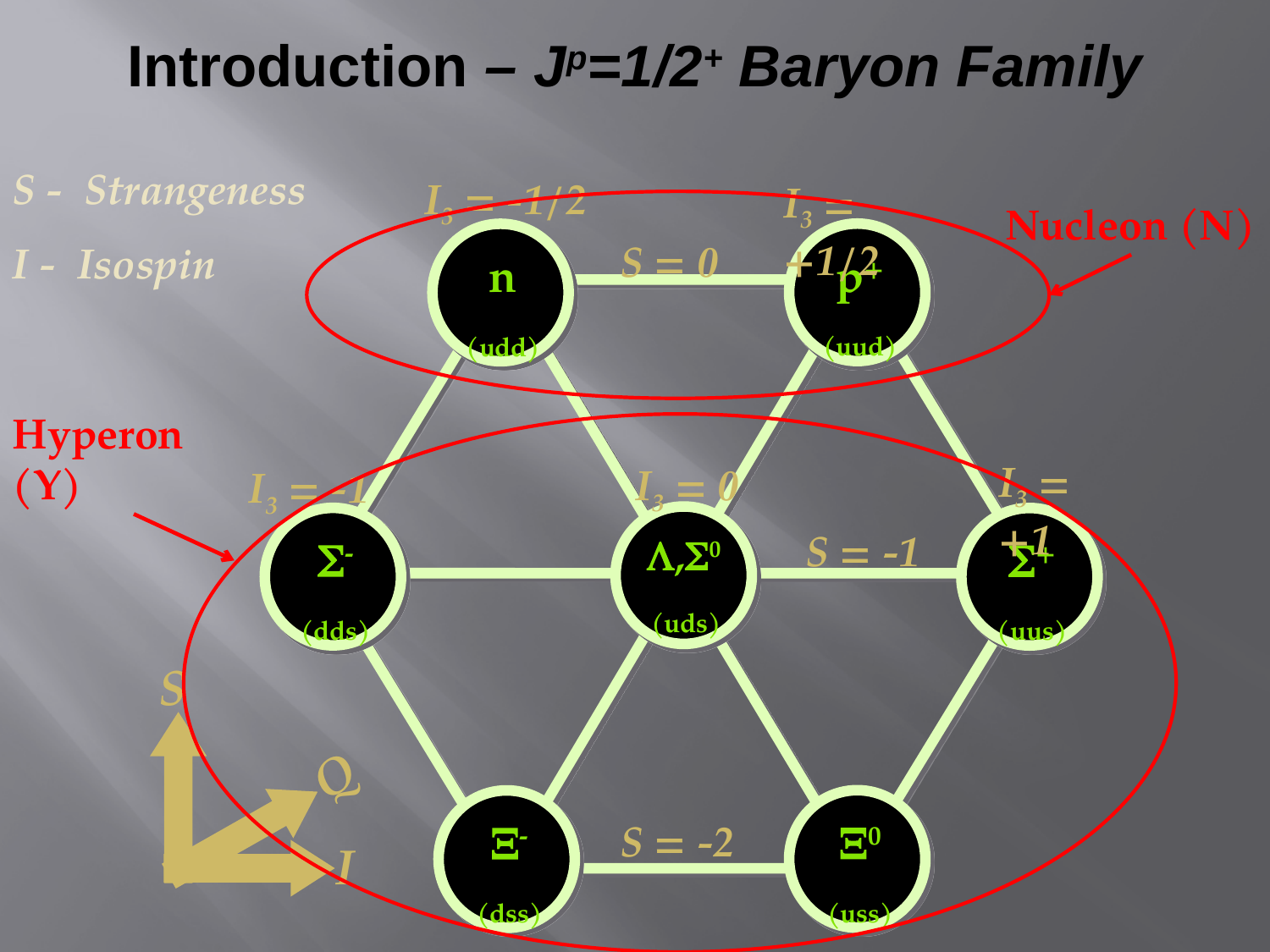

# Introduction – Jp=1/2+ Baryon Family
S -  Strangeness
I3 = -1/2
I3 = +1/2
Nucleon (N)

p+
(uud)

n
(udd)

Λ,Σ0
(uds)

Σ-
(dds)

Σ+
(uus)

Ξ0
(uss)

Ξ-
(dss)
S = 0
I -  Isospin
Hyperon (Y)

I3 = +1
I3 = 0
I3 = -1
S = -1
S

Q

S = -2
I